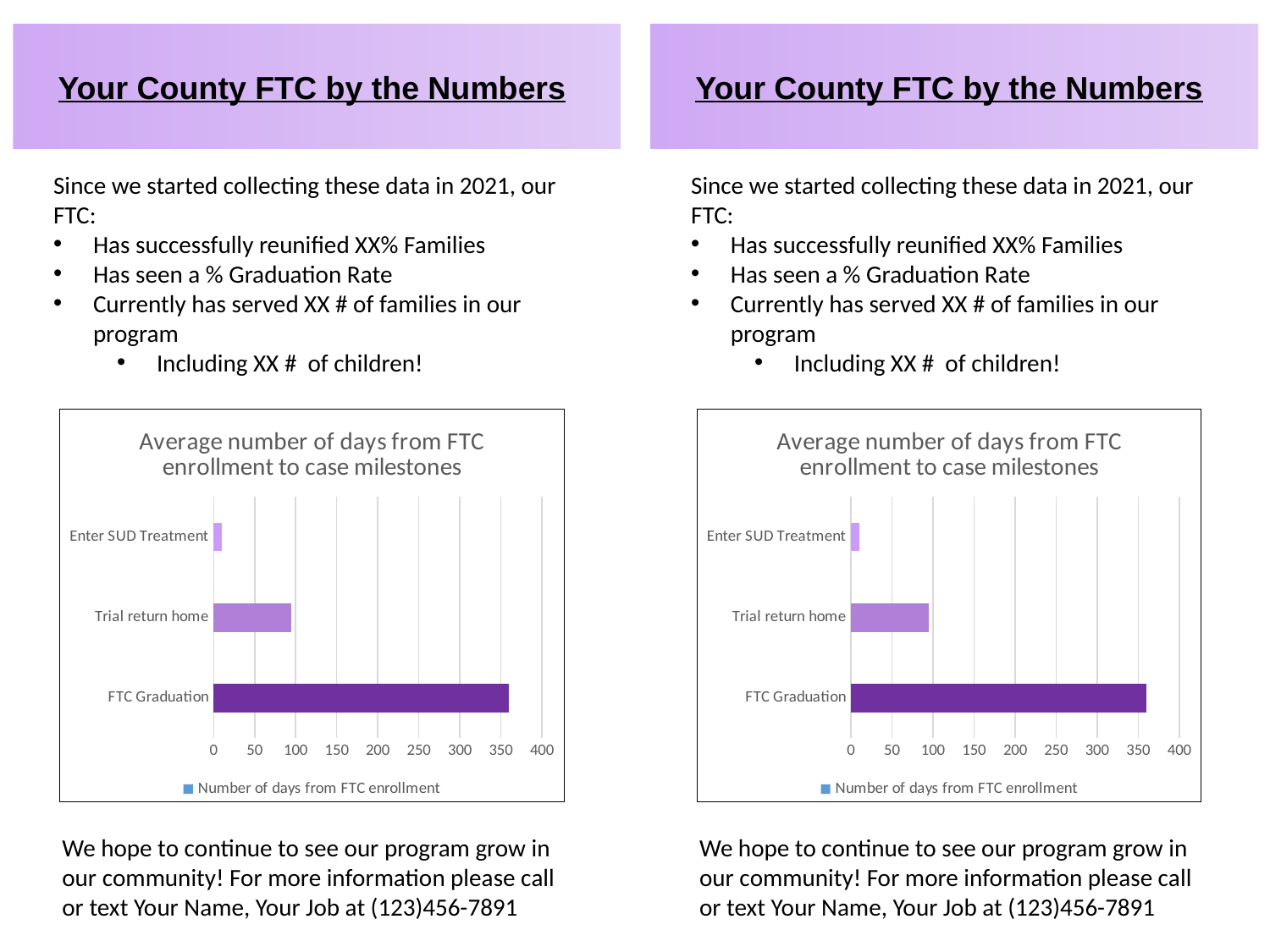

Your County FTC by the Numbers
Since we started collecting these data in 2021, our FTC:
Has successfully reunified XX% Families
Has seen a % Graduation Rate
Currently has served XX # of families in our program
Including XX #  of children!

### Chart: Average number of days from FTC enrollment to case milestones

| Category | Number of days from FTC enrollment |
|---|---|
| FTC Graduation | 360.0 |
| Trial return home | 95.0 |
| Enter SUD Treatment | 10.0 |
We hope to continue to see our program grow in our community! For more information please call or text Your Name, Your Job at (123)456-7891

Your County FTC by the Numbers
Since we started collecting these data in 2021, our FTC:
Has successfully reunified XX% Families
Has seen a % Graduation Rate
Currently has served XX # of families in our program
Including XX #  of children!

### Chart: Average number of days from FTC enrollment to case milestones

| Category | Number of days from FTC enrollment |
|---|---|
| FTC Graduation | 360.0 |
| Trial return home | 95.0 |
| Enter SUD Treatment | 10.0 |
We hope to continue to see our program grow in our community! For more information please call or text Your Name, Your Job at (123)456-7891